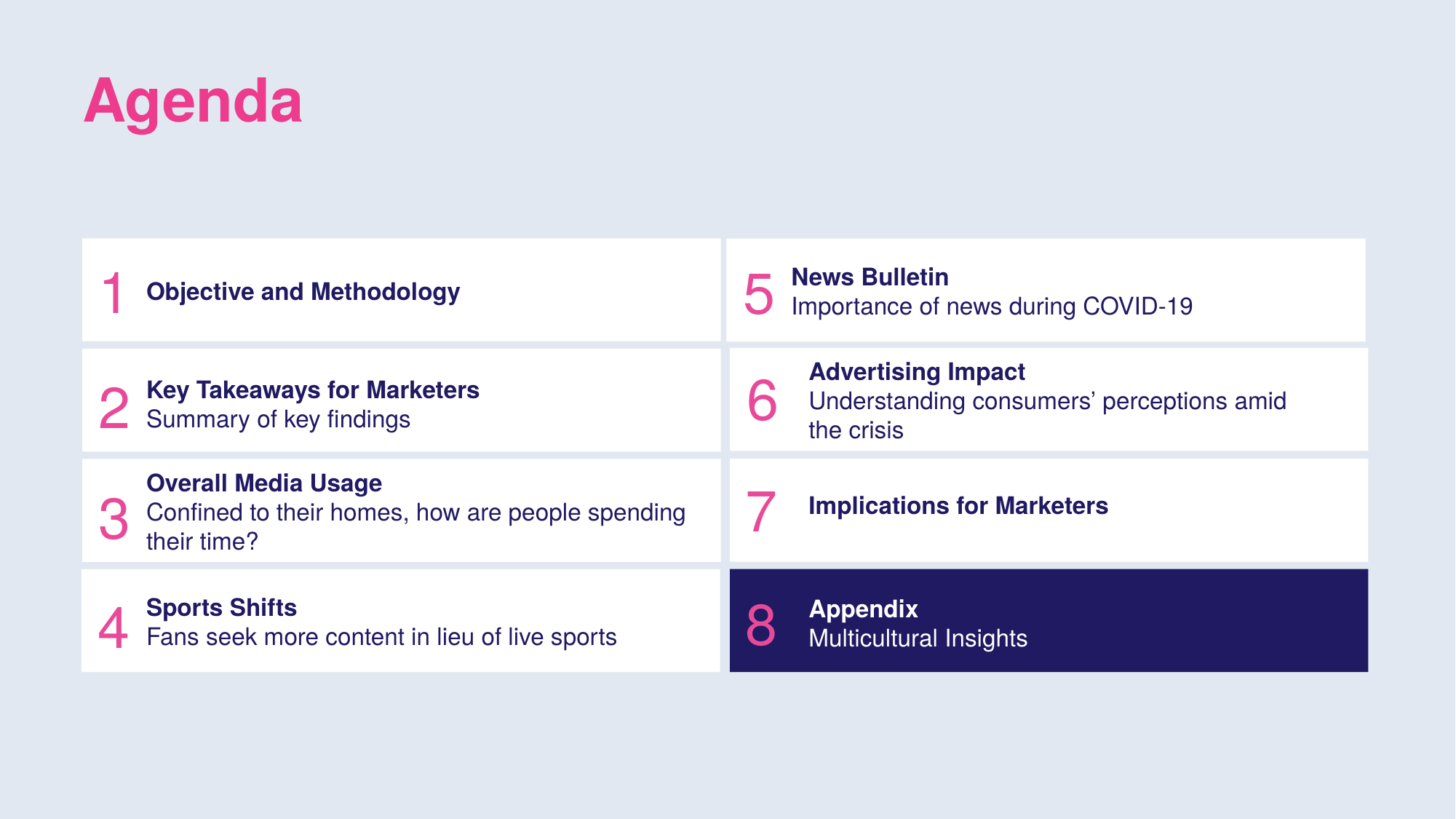

Agenda

1
5
News Bulletin
Importance of news during COVID-19
Objective and Methodology

Advertising Impact
Understanding consumers’ perceptions amid the crisis
6
2
Key Takeaways for Marketers
Summary of key findings

Overall Media Usage
Confined to their homes, how are people spending their time?
7
3
Implications for Marketers

8
4
Sports Shifts
Fans seek more content in lieu of live sports
Appendix
Multicultural Insights